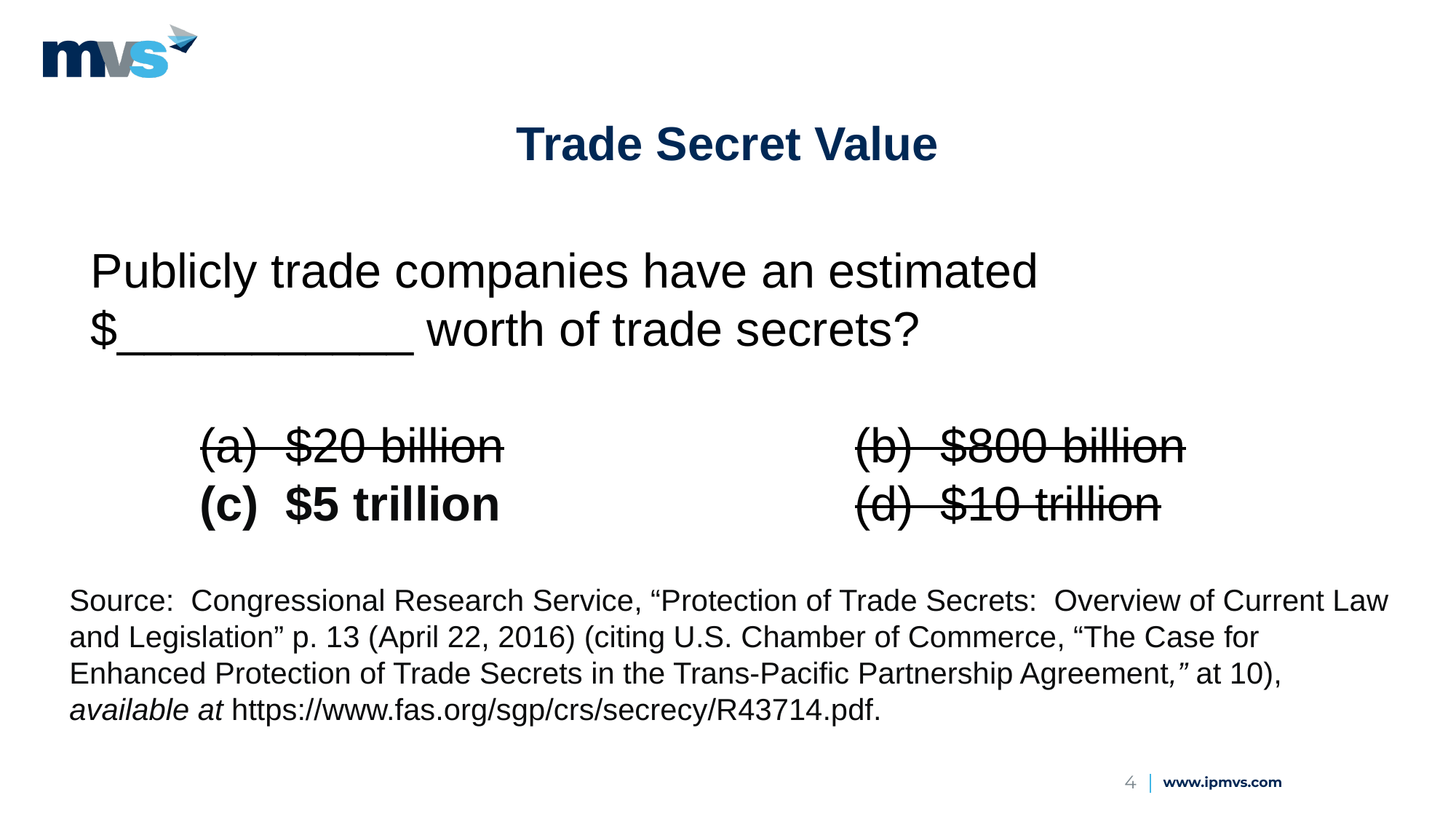

# Trade Secret Value
Publicly trade companies have an estimated $___________ worth of trade secrets?

	(a)  $20 billion				(b)  $800 billion
	(c)  $5 trillion				(d)  $10 trillion
Source:  Congressional Research Service, “Protection of Trade Secrets:  Overview of Current Law and Legislation” p. 13 (April 22, 2016) (citing U.S. Chamber of Commerce, “The Case for Enhanced Protection of Trade Secrets in the Trans-Pacific Partnership Agreement,” at 10), available at https://www.fas.org/sgp/crs/secrecy/R43714.pdf.